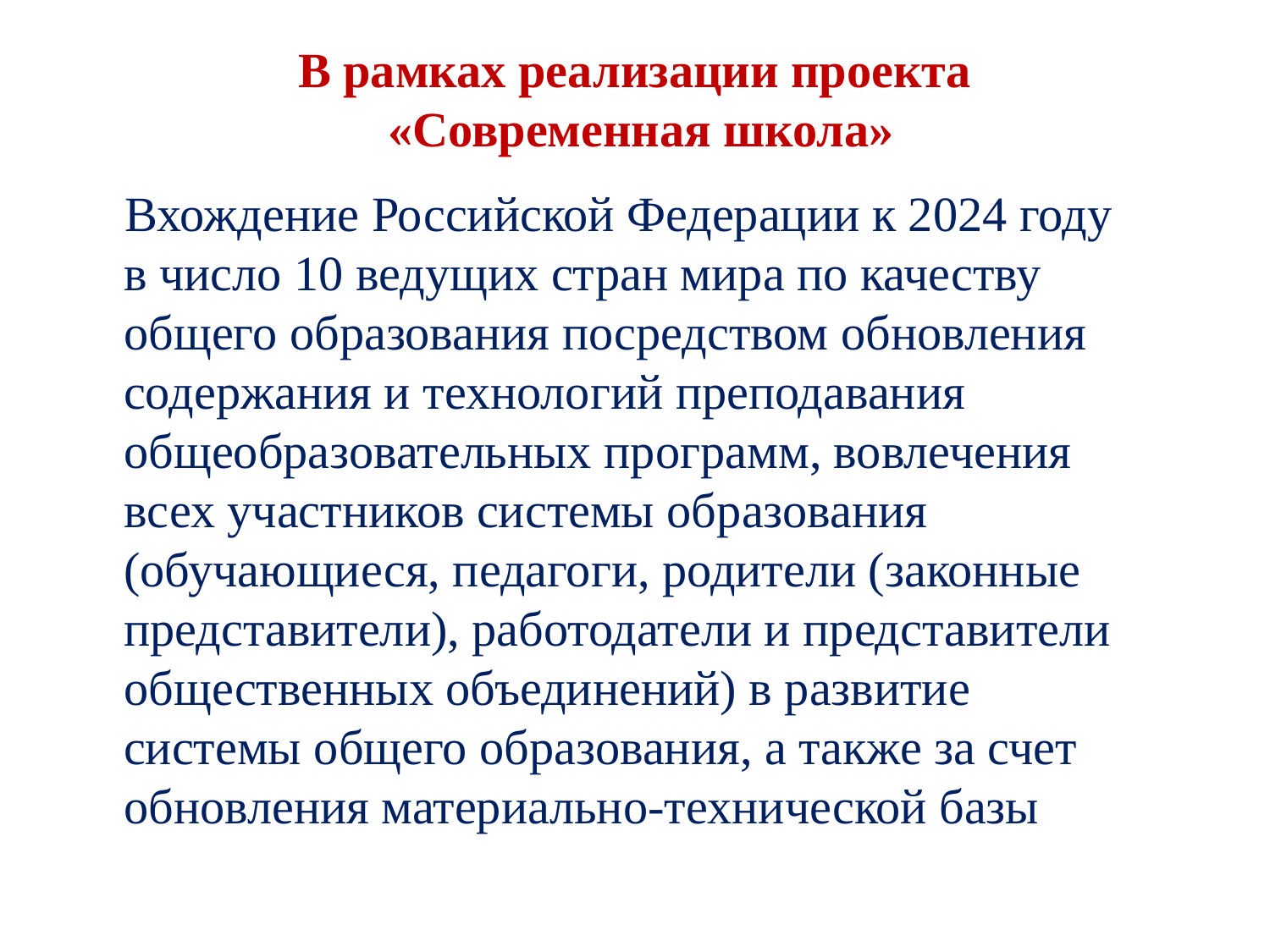

# В рамках реализации проекта «Современная школа»
    Вхождение Российской Федерации к 2024 году в число 10 ведущих стран мира по качеству общего образования посредством обновления содержания и технологий преподавания общеобразовательных программ, вовлечения всех участников системы образования (обучающиеся, педагоги, родители (законные представители), работодатели и представители общественных объединений) в развитие системы общего образования, а также за счет обновления материально-технической базы